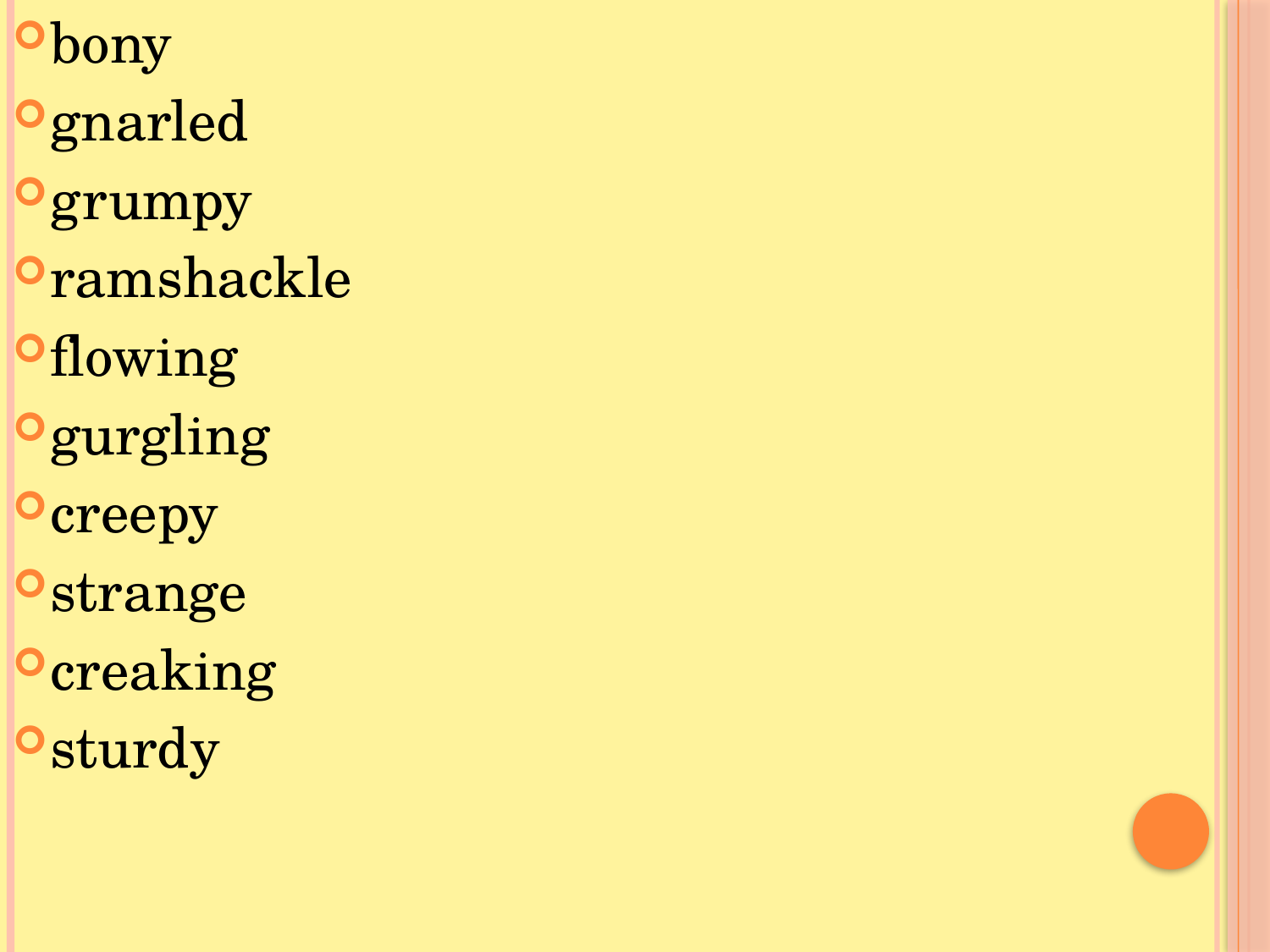

bony
gnarled
grumpy
ramshackle
flowing
gurgling
creepy
strange
creaking
sturdy